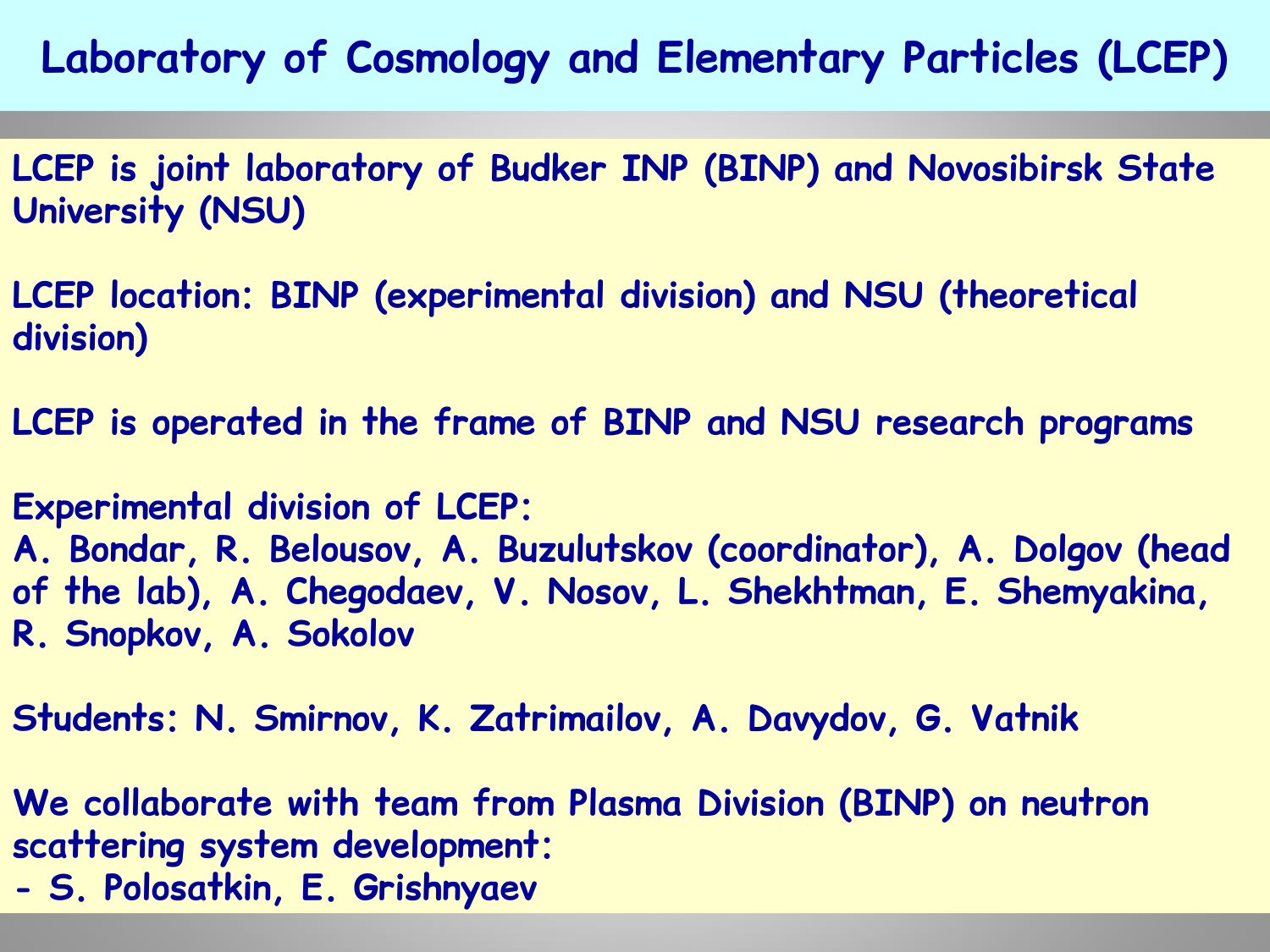

Laboratory of Cosmology and Elementary Particles (LCEP)
LCEP is joint laboratory of Budker INP (BINP) and Novosibirsk State University (NSU)

LCEP location: BINP (experimental division) and NSU (theoretical division)

LCEP is operated in the frame of BINP and NSU research programs

Experimental division of LCEP:
A. Bondar, R. Belousov, A. Buzulutskov (coordinator), A. Dolgov (head of the lab), A. Chegodaev, V. Nosov, L. Shekhtman, E. Shemyakina, R. Snopkov, A. Sokolov

Students: N. Smirnov, K. Zatrimailov, A. Davydov, G. Vatnik

We collaborate with team from Plasma Division (BINP) on neutron scattering system development:
- S. Polosatkin, E. Grishnyaev